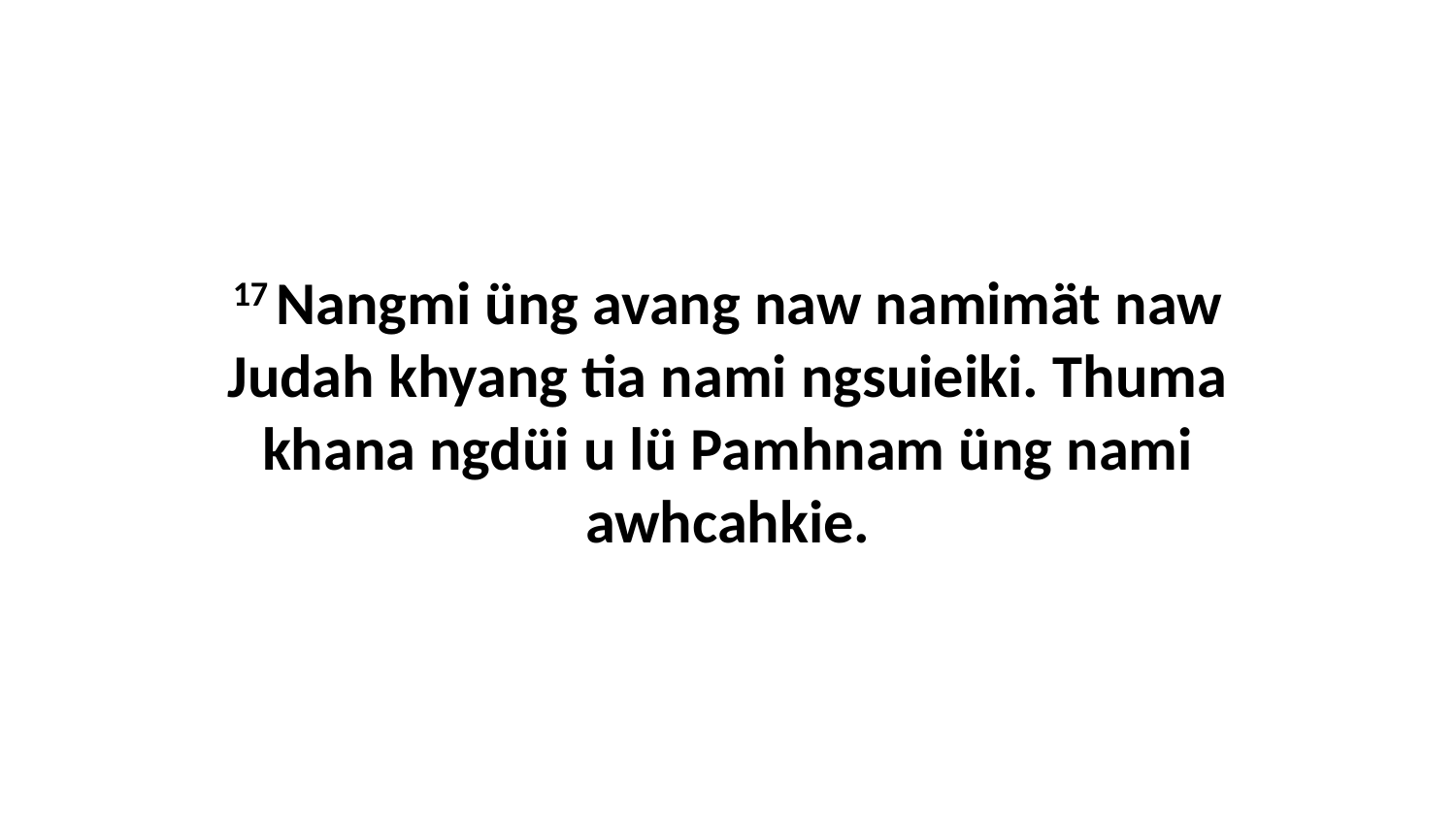

17 Nangmi üng avang naw namimät naw Judah khyang tia nami ngsuieiki. Thuma khana ngdüi u lü Pamhnam üng nami awhcahkie.